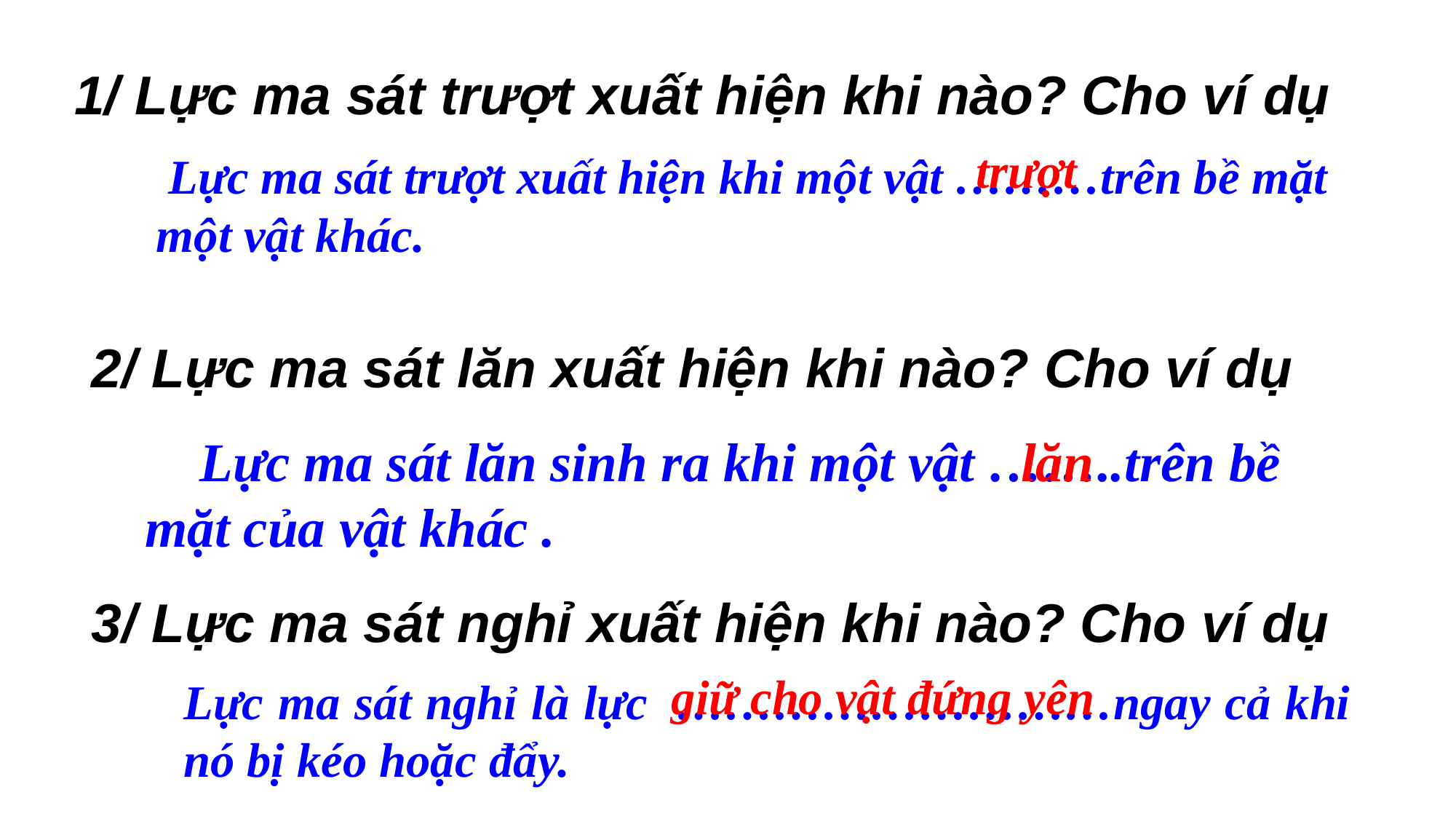

1/ Lực ma sát trượt xuất hiện khi nào? Cho ví dụ
trượt
 Lực ma sát trượt xuất hiện khi một vật ………trên bề mặt một vật khác.
2/ Lực ma sát lăn xuất hiện khi nào? Cho ví dụ
    Lực ma sát lăn sinh ra khi một vật ……..trên bề mặt của vật khác .
lăn
3/ Lực ma sát nghỉ xuất hiện khi nào? Cho ví dụ
giữ cho vật đứng yên
Lực ma sát nghỉ là lực  ………………………ngay cả khi nó bị kéo hoặc đẩy.